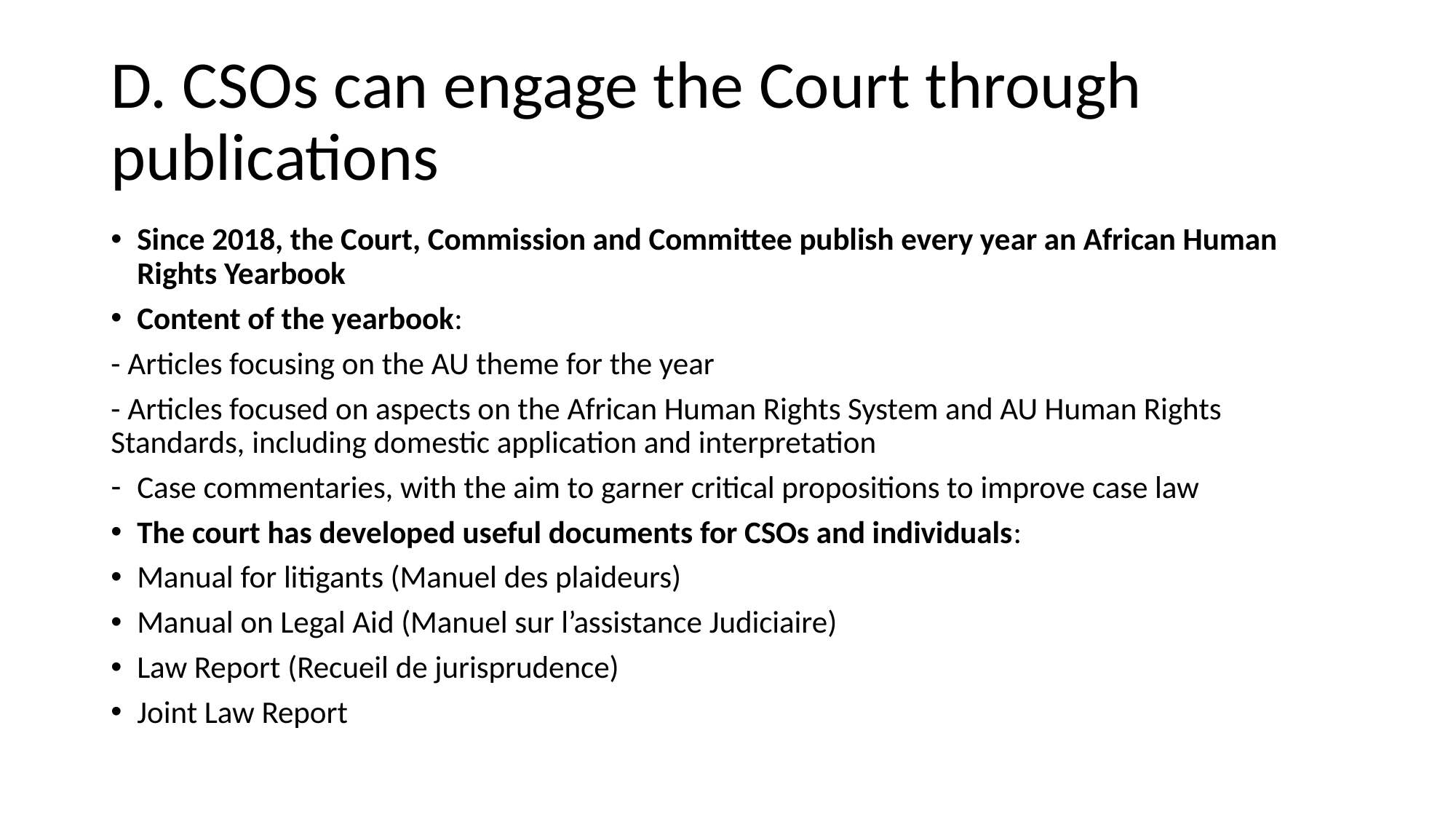

# D. CSOs can engage the Court through publications
Since 2018, the Court, Commission and Committee publish every year an African Human Rights Yearbook
Content of the yearbook:
- Articles focusing on the AU theme for the year
- Articles focused on aspects on the African Human Rights System and AU Human Rights Standards, including domestic application and interpretation
Case commentaries, with the aim to garner critical propositions to improve case law
The court has developed useful documents for CSOs and individuals:
Manual for litigants (Manuel des plaideurs)
Manual on Legal Aid (Manuel sur l’assistance Judiciaire)
Law Report (Recueil de jurisprudence)
Joint Law Report